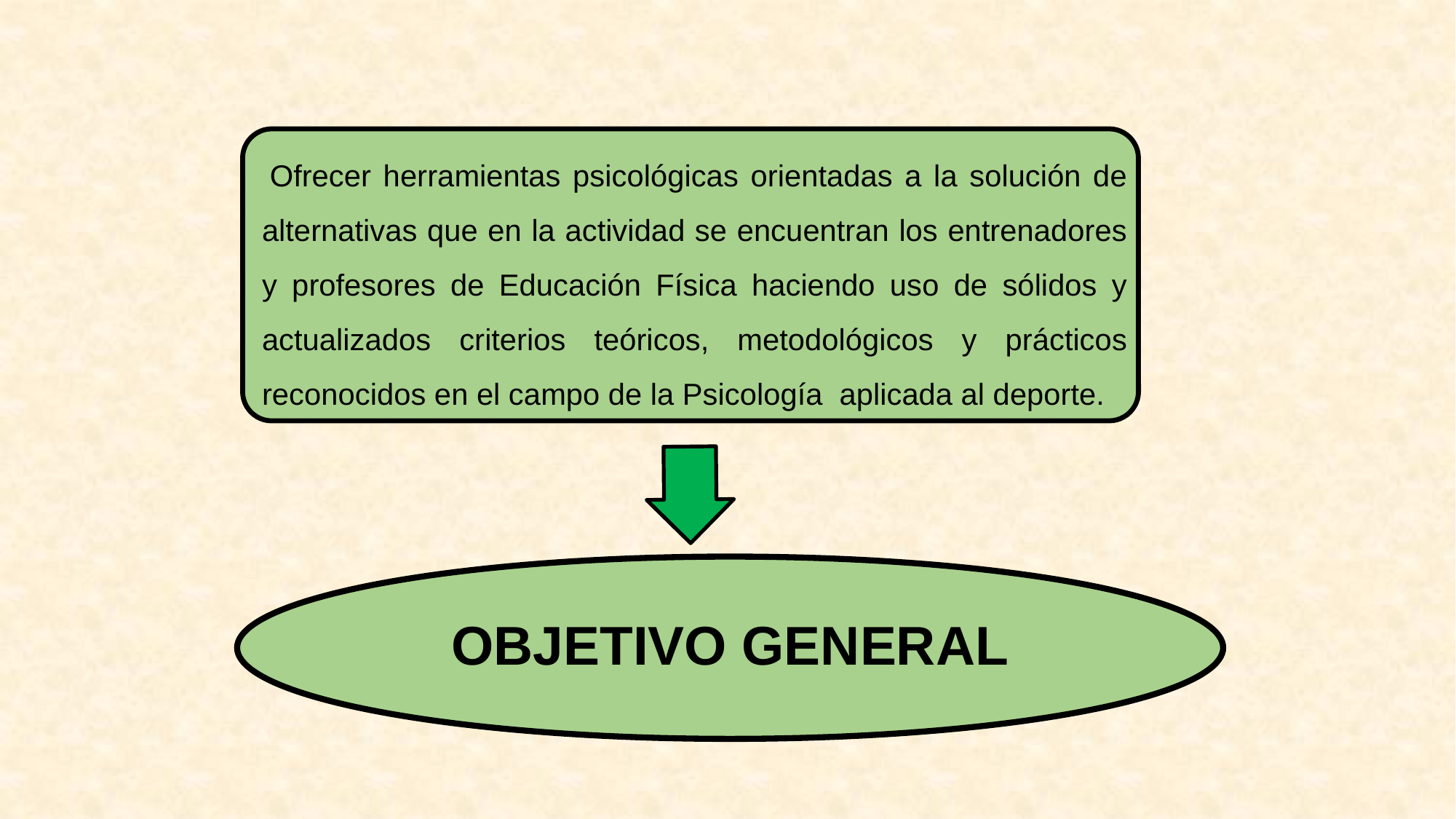

OBJETIVO GENERAL
 Ofrecer herramientas psicológicas orientadas a la solución de alternativas que en la actividad se encuentran los entrenadores y profesores de Educación Física haciendo uso de sólidos y actualizados criterios teóricos, metodológicos y prácticos reconocidos en el campo de la Psicología  aplicada al deporte.